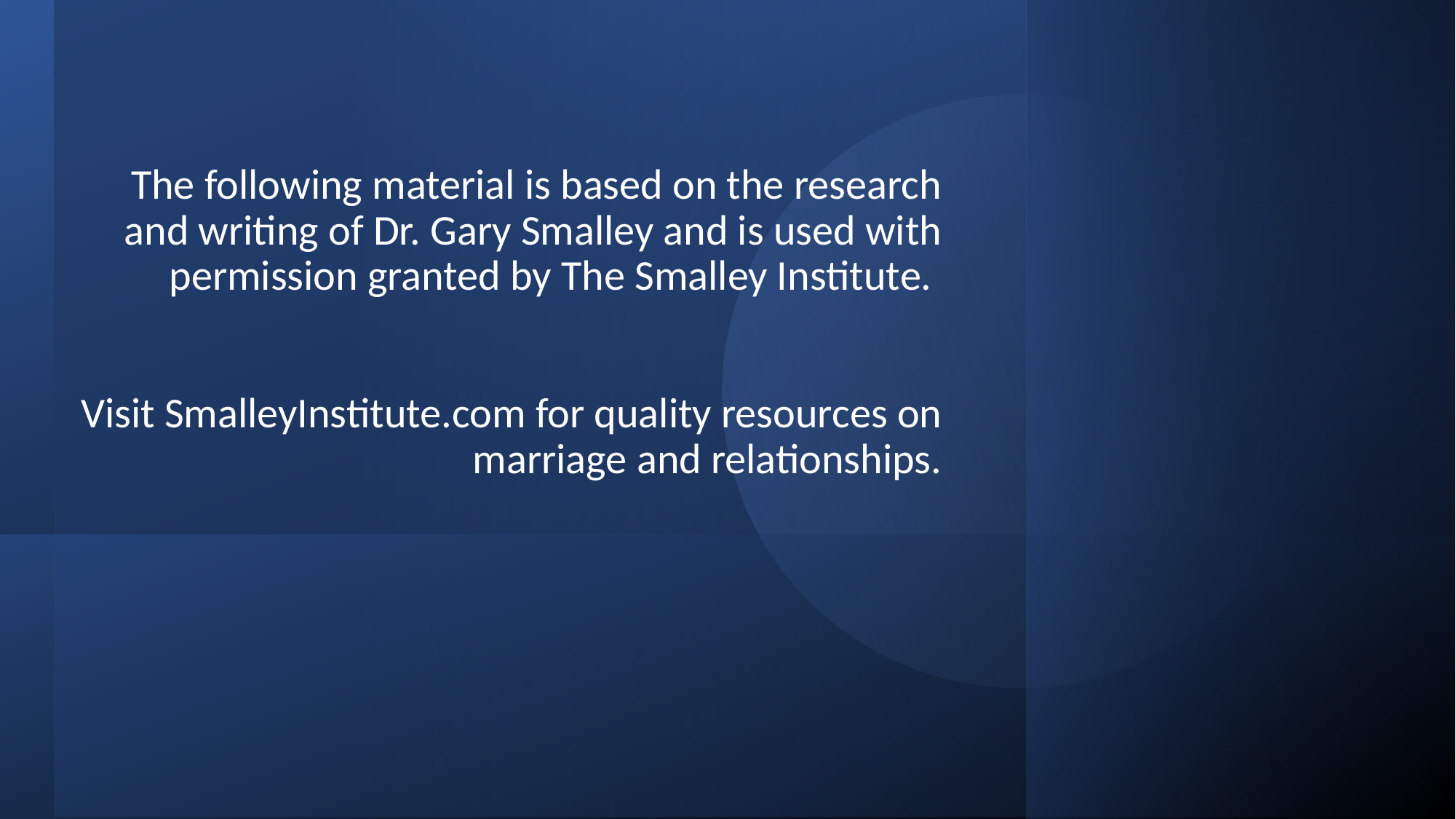

# The following material is based on the research and writing of Dr. Gary Smalley and is used with permission granted by The Smalley Institute. Visit SmalleyInstitute.com for quality resources on marriage and relationships.